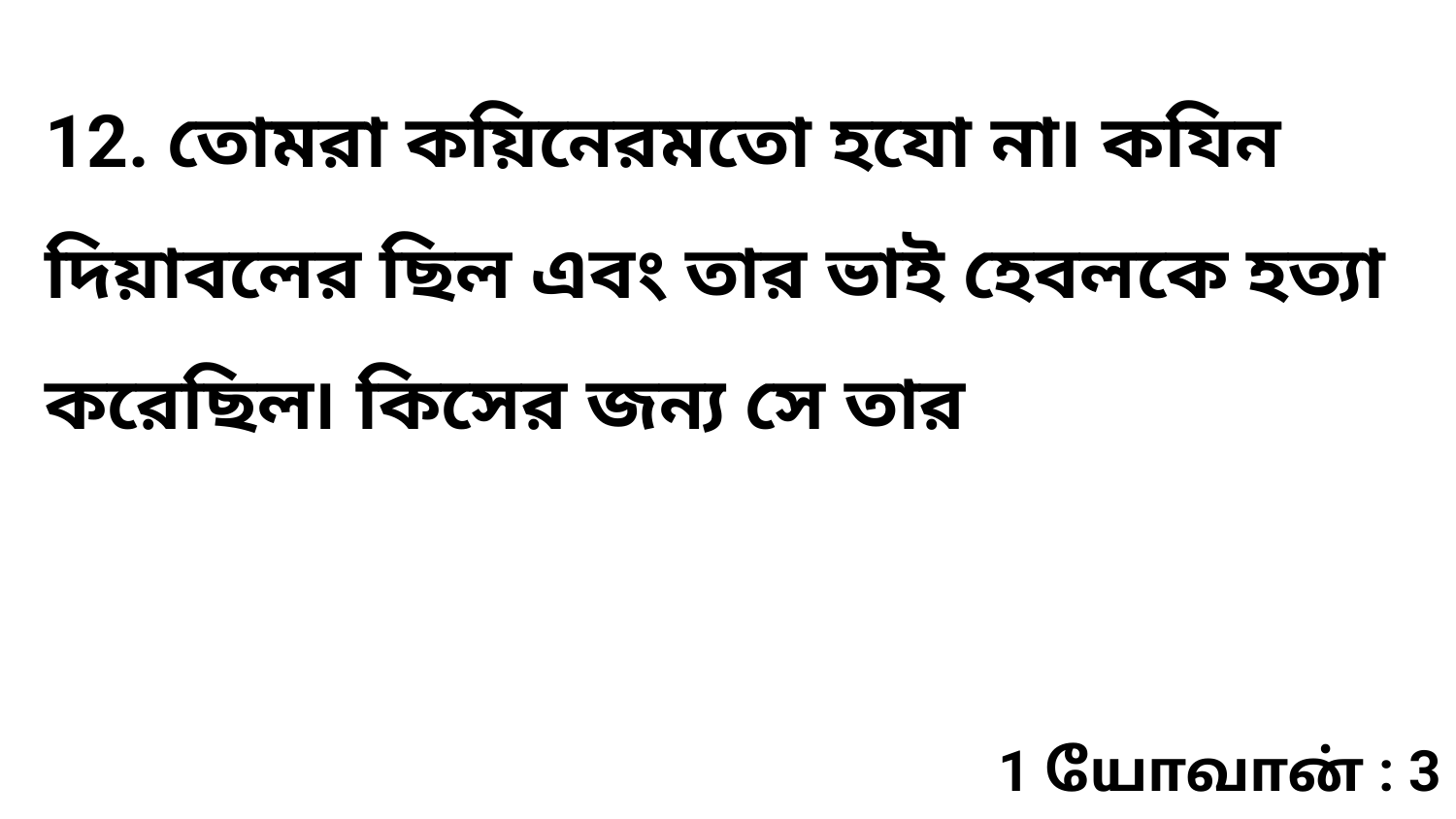

12. তোমরা কয়িনেরমতো হযো না৷ কযিন দিয়াবলের ছিল এবং তার ভাই হেবলকে হত্যা করেছিল৷ কিসের জন্য সে তার
1 யோவான் : 3